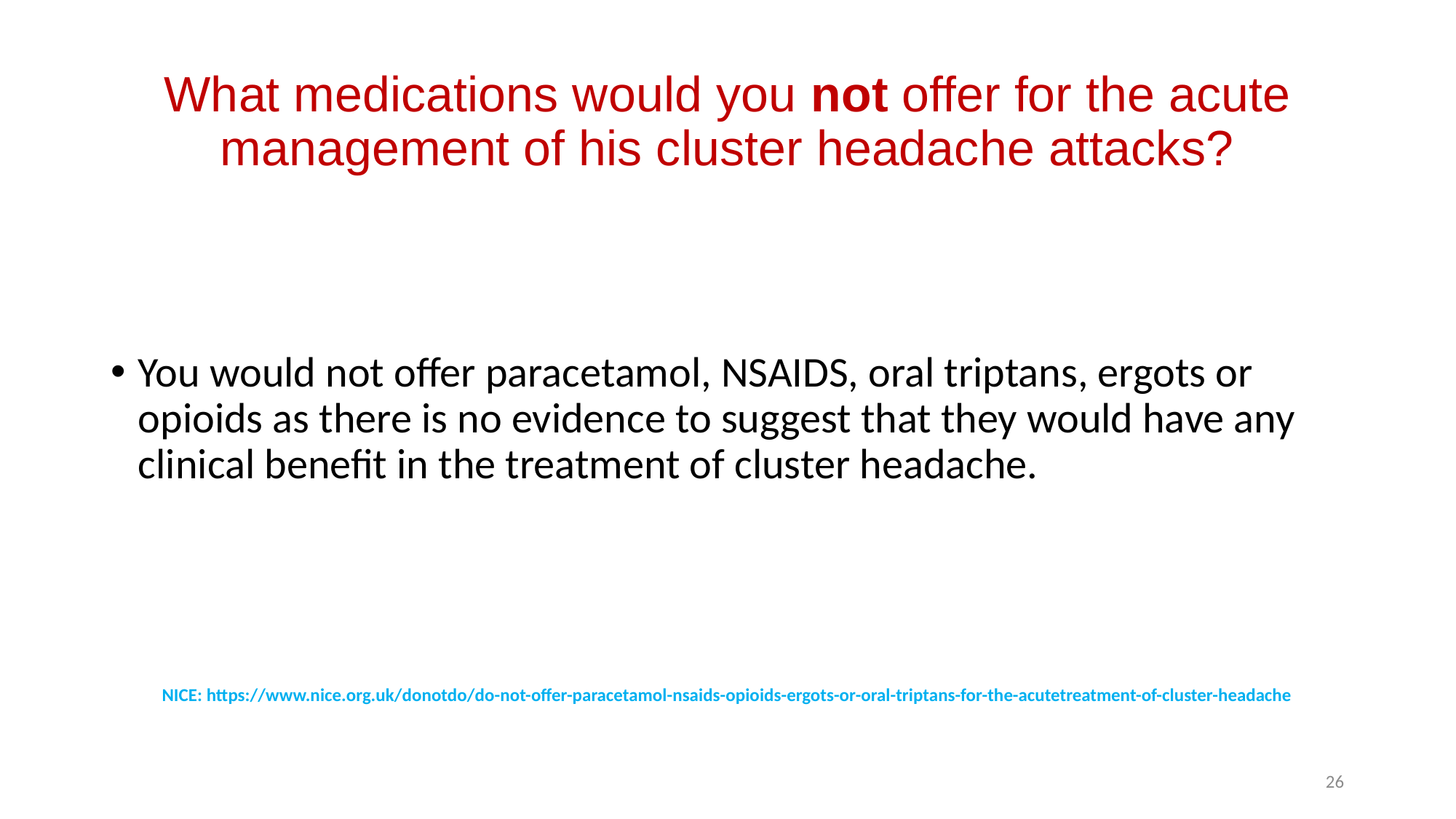

# What medications would you not offer for the acute management of his cluster headache attacks?

You would not offer paracetamol, NSAIDS, oral triptans, ergots or opioids as there is no evidence to suggest that they would have any clinical benefit in the treatment of cluster headache.

NICE: https://www.nice.org.uk/donotdo/do-not-offer-paracetamol-nsaids-opioids-ergots-or-oral-triptans-for-the-acutetreatment-of-cluster-headache
26